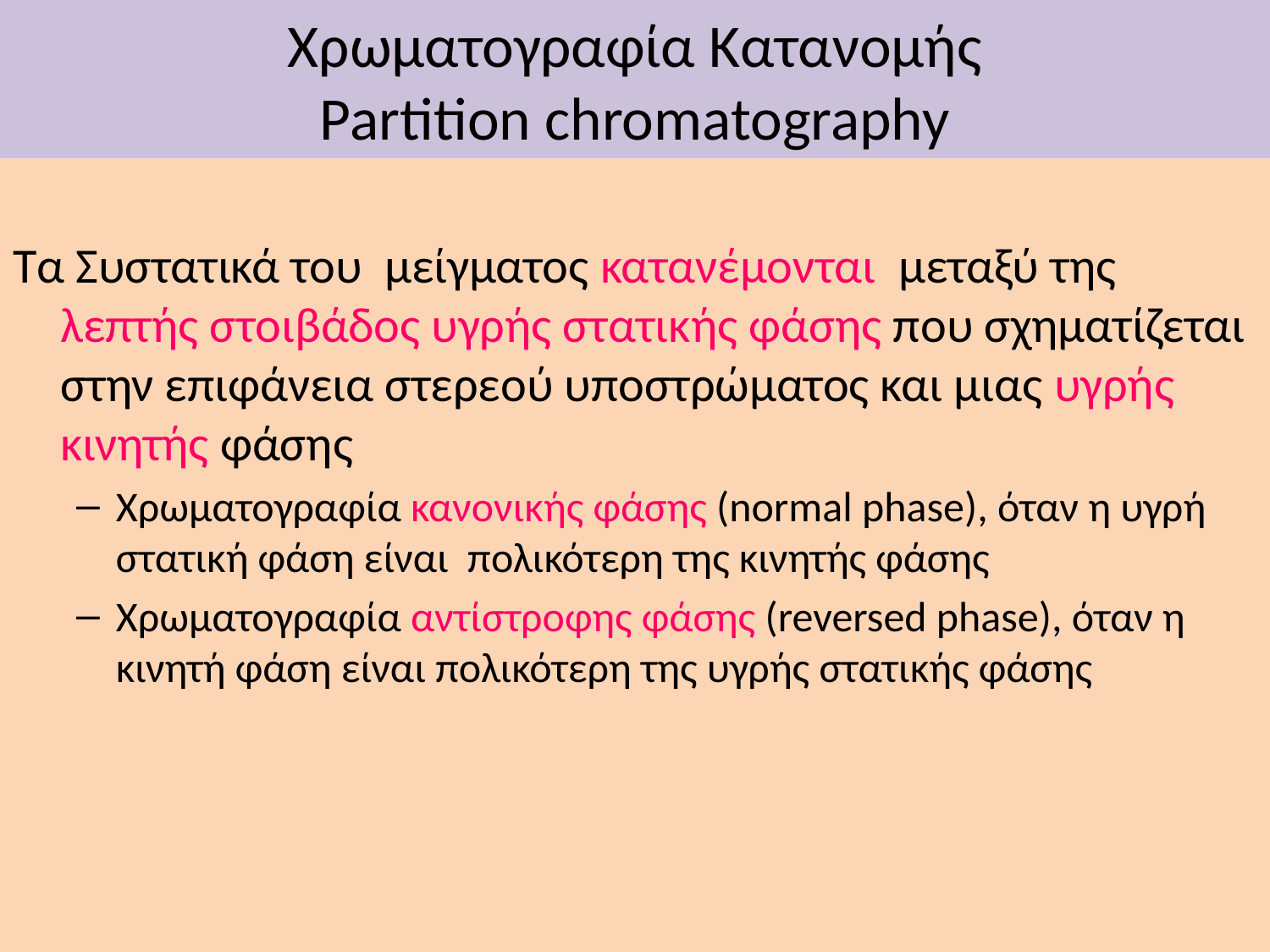

# Χρωματογραφία Κατανομής Partition chromatography

Τα Συστατικά του  μείγματος κατανέμονται  μεταξύ της λεπτής στοιβάδος υγρής στατικής φάσης που σχηματίζεται στην επιφάνεια στερεού υποστρώματος και μιας υγρής κινητής φάσης
Χρωματογραφία κανονικής φάσης (normal phase), όταν η υγρή στατική φάση είναι  πολικότερη της κινητής φάσης
Χρωματογραφία αντίστροφης φάσης (reversed phase), όταν η κινητή φάση είναι πολικότερη της υγρής στατικής φάσης